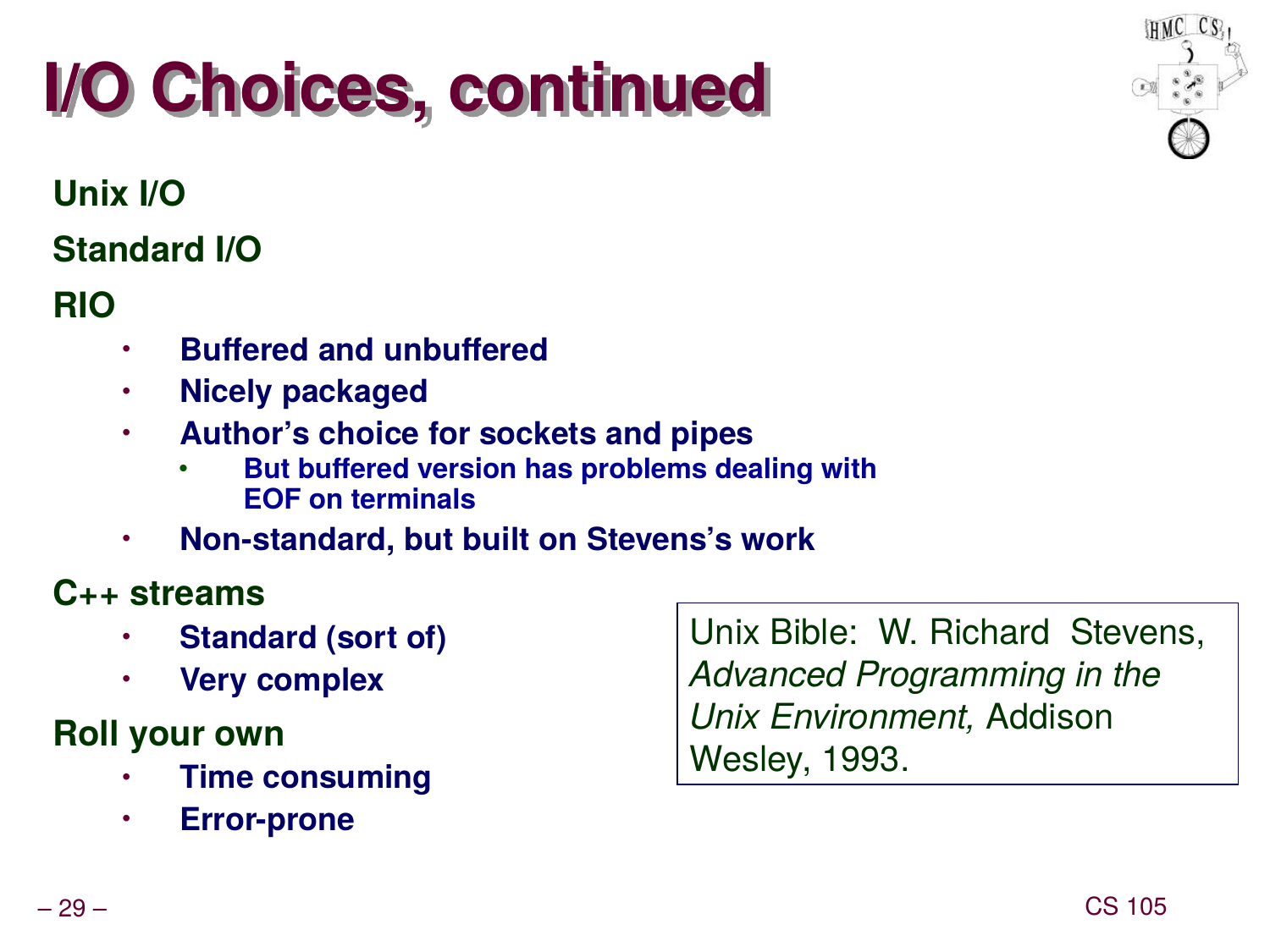

# I/O Choices, continued
Unix I/O
Standard I/O
RIO
Buffered and unbuffered
Nicely packaged
Author’s choice for sockets and pipes
But buffered version has problems dealing with EOF on terminals
Non-standard, but built on Stevens’s work
C++ streams
Standard (sort of)
Very complex
Roll your own
Time consuming
Error-prone
Unix Bible:  W. Richard  Stevens, Advanced Programming in the Unix Environment, Addison Wesley, 1993.